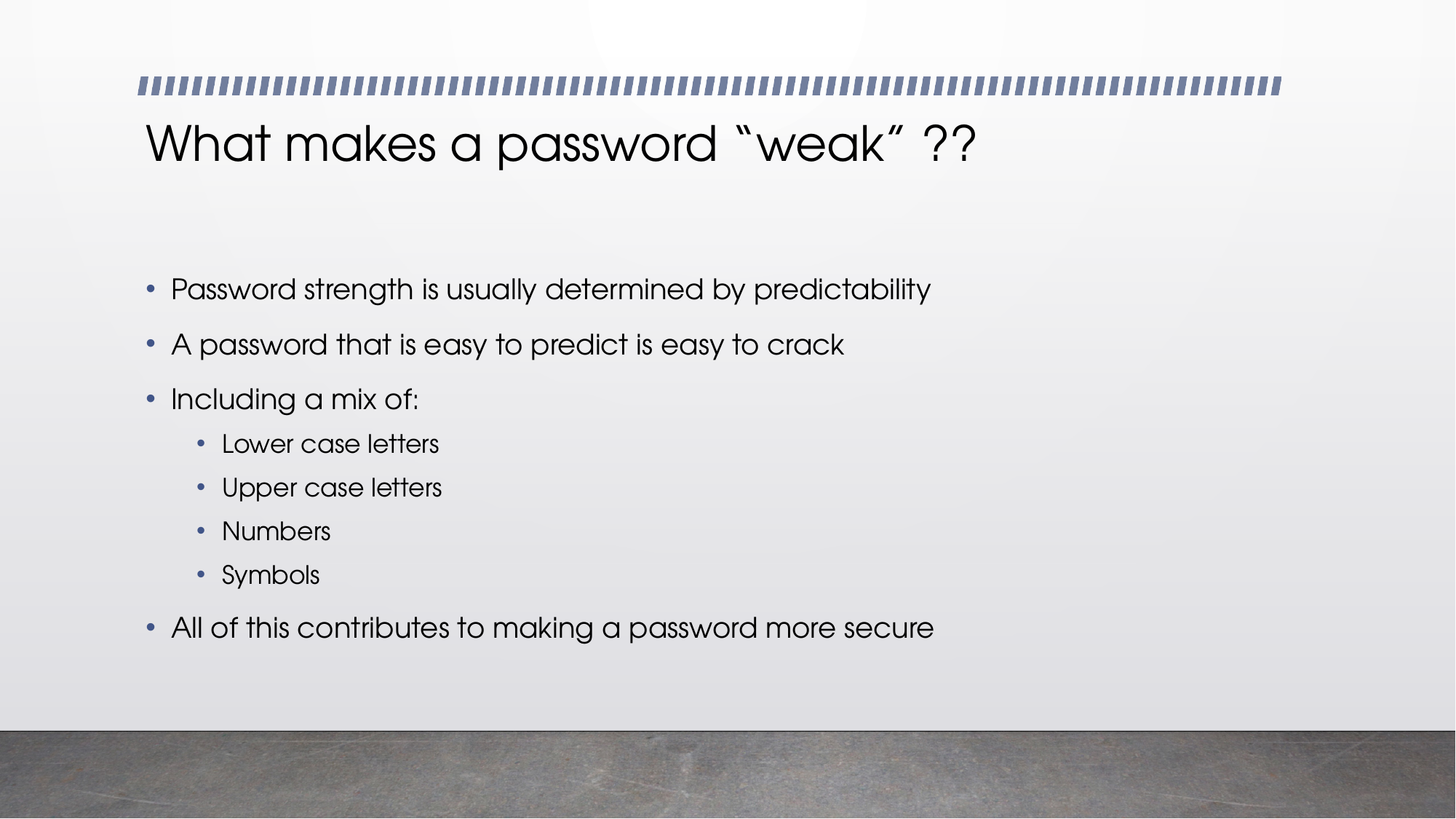

# What makes a password “weak” ??
Password strength is usually determined by predictability
A password that is easy to predict is easy to crack
Including a mix of:
Lower case letters
Upper case letters
Numbers
Symbols
All of this contributes to making a password more secure